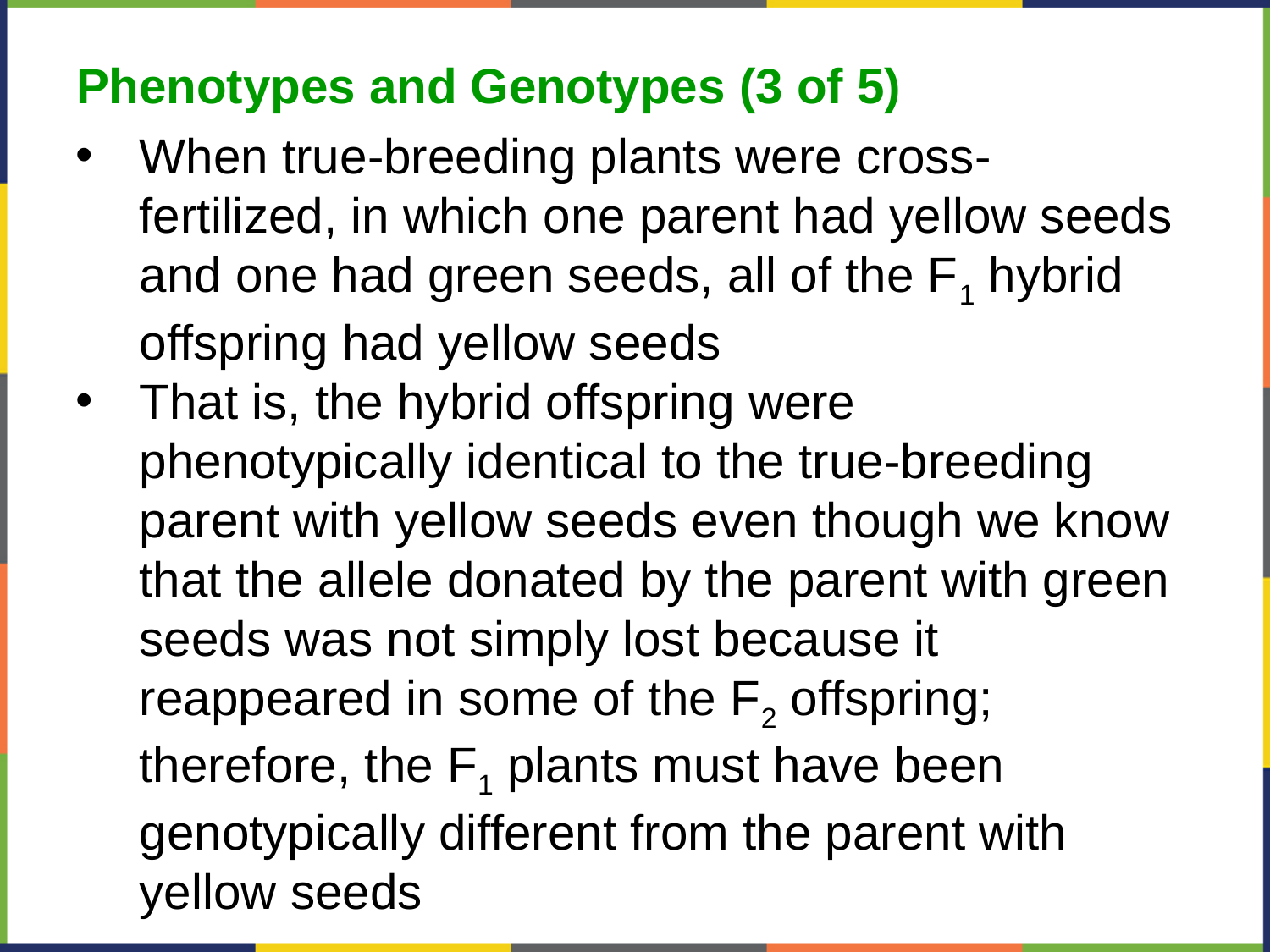

Phenotypes and Genotypes (3 of 5)
When true-breeding plants were cross-fertilized, in which one parent had yellow seeds and one had green seeds, all of the F1 hybrid offspring had yellow seeds
That is, the hybrid offspring were phenotypically identical to the true-breeding parent with yellow seeds even though we know that the allele donated by the parent with green seeds was not simply lost because it reappeared in some of the F2 offspring; therefore, the F1 plants must have been genotypically different from the parent with yellow seeds